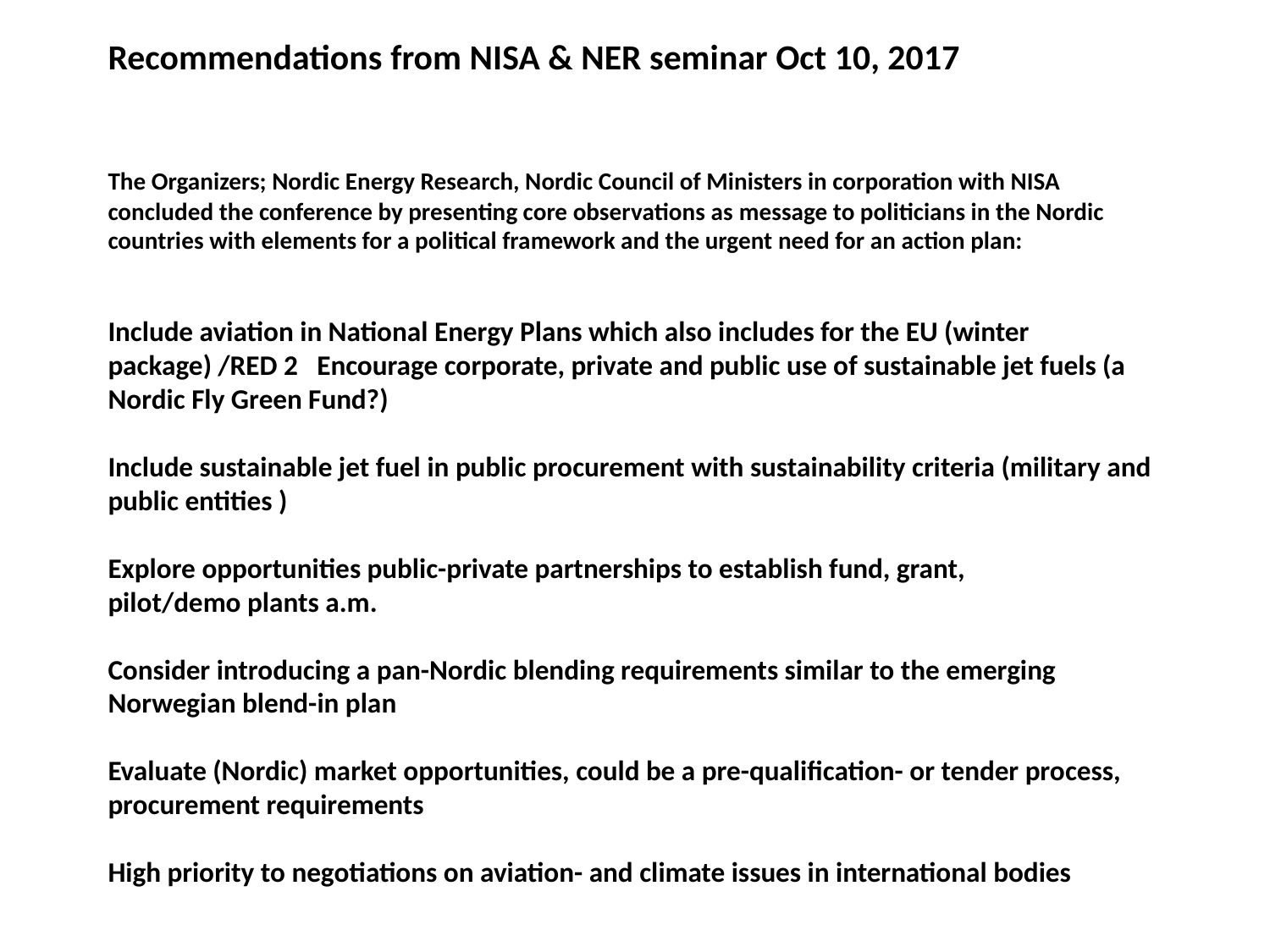

# Recommendations from NISA & NER seminar Oct 10, 2017 The Organizers; Nordic Energy Research, Nordic Council of Ministers in corporation with NISA concluded the conference by presenting core observations as message to politicians in the Nordic countries with elements for a political framework and the urgent need for an action plan: Include aviation in National Energy Plans which also includes for the EU (winter package) /RED 2   Encourage corporate, private and public use of sustainable jet fuels (a Nordic Fly Green Fund?)   Include sustainable jet fuel in public procurement with sustainability criteria (military and public entities )   Explore opportunities public-private partnerships to establish fund, grant, pilot/demo plants a.m.   Consider introducing a pan-Nordic blending requirements similar to the emerging Norwegian blend-in plan   Evaluate (Nordic) market opportunities, could be a pre-qualification- or tender process,  procurement requirements   High priority to negotiations on aviation- and climate issues in international bodies